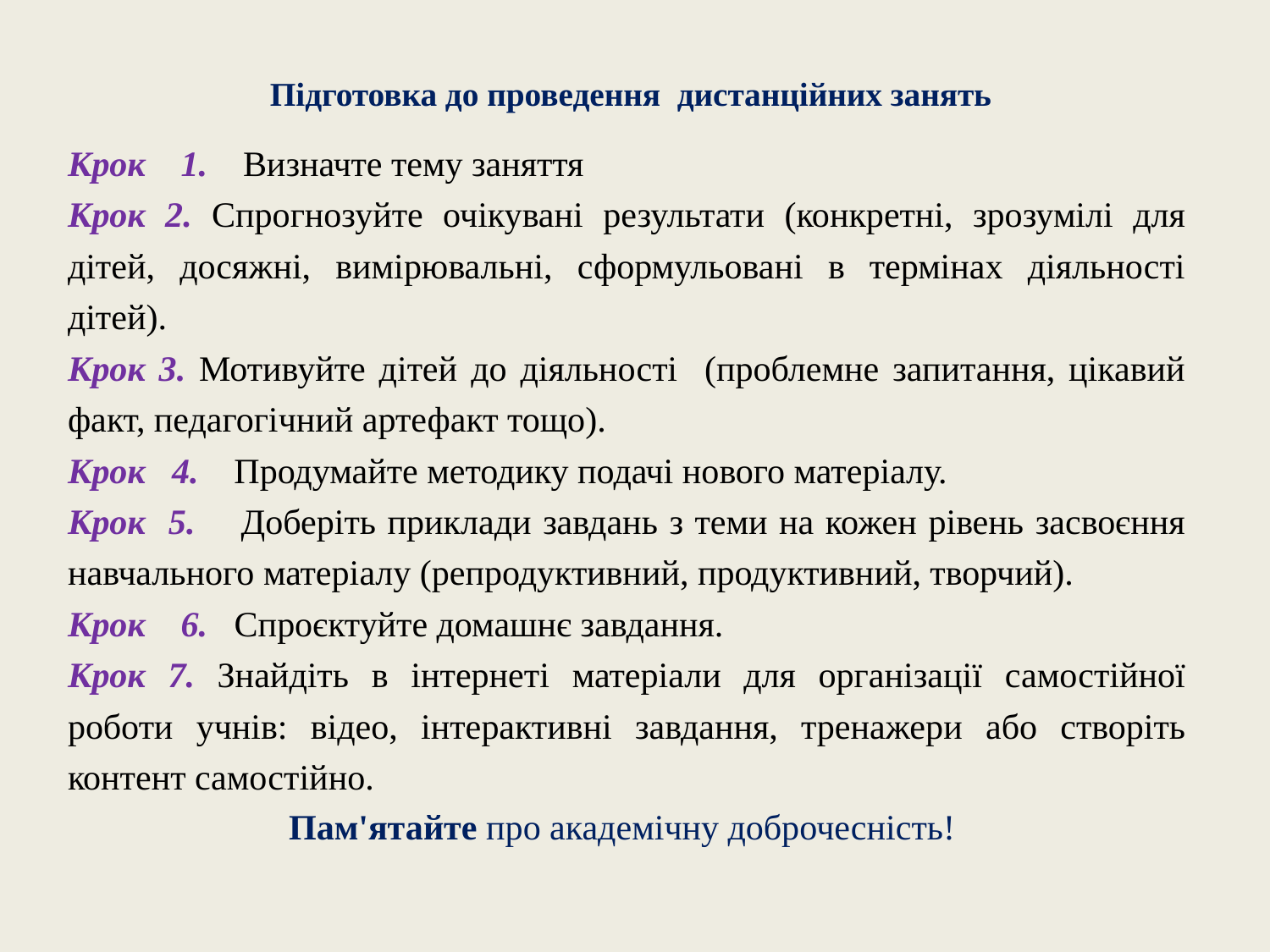

# Підготовка до проведення  дистанційних занять
Крок    1.    Визначте тему заняття
Крок 2. Спрогнозуйте очікувані результати (конкретні, зрозумілі для дітей, досяжні, вимірювальні, сформульовані в термінах діяльності дітей).
Крок 3. Мотивуйте дітей до діяльності  (проблемне запитання, цікавий факт, педагогічний артефакт тощо).
Крок   4.    Продумайте методику подачі нового матеріалу.
Крок  5.    Доберіть приклади завдань з теми на кожен рівень засвоєння навчального матеріалу (репродуктивний, продуктивний, творчий).
Крок    6.   Спроєктуйте домашнє завдання.
Крок 7. Знайдіть в інтернеті матеріали для організації самостійної роботи учнів: відео, інтерактивні завдання, тренажери або створіть контент самостійно.
Пам'ятайте про академічну доброчесність!